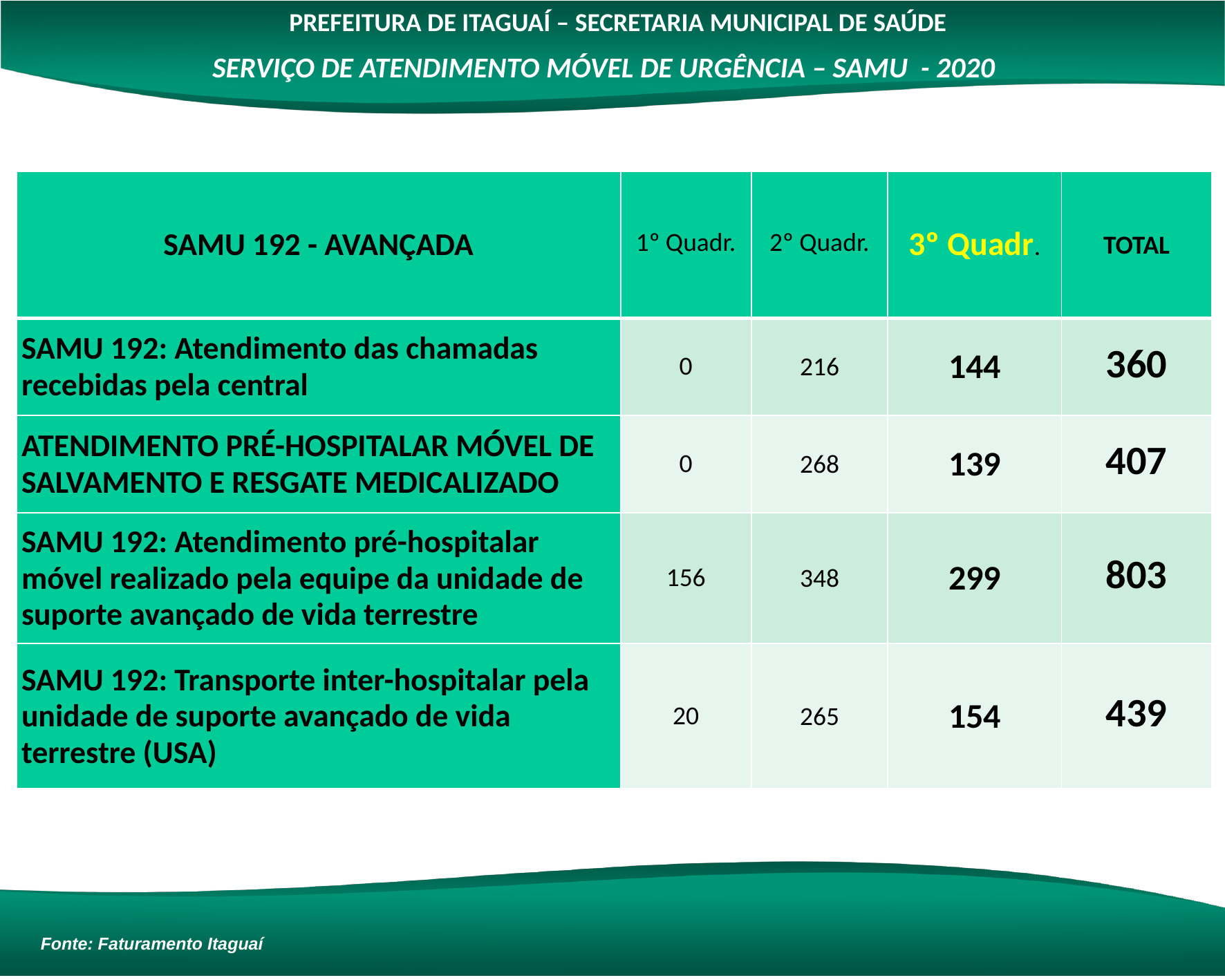

PREFEITURA DE ITAGUAÍ – SECRETARIA MUNICIPAL DE SAÚDE
SERVIÇO DE ATENDIMENTO MÓVEL DE URGÊNCIA – SAMU  - 2020
| SAMU 192 - AVANÇADA | 1º Quadr. | 2º Quadr. | 3º Quadr. | TOTAL |
| --- | --- | --- | --- | --- |
| SAMU 192: Atendimento das chamadas recebidas pela central | 0 | 216 | 144 | 360 |
| ATENDIMENTO PRÉ-HOSPITALAR MÓVEL DE SALVAMENTO E RESGATE MEDICALIZADO | 0 | 268 | 139 | 407 |
| SAMU 192: Atendimento pré-hospitalar móvel realizado pela equipe da unidade de suporte avançado de vida terrestre | 156 | 348 | 299 | 803 |
| SAMU 192: Transporte inter-hospitalar pela unidade de suporte avançado de vida terrestre (USA) | 20 | 265 | 154 | 439 |
Fonte: Faturamento Itaguaí